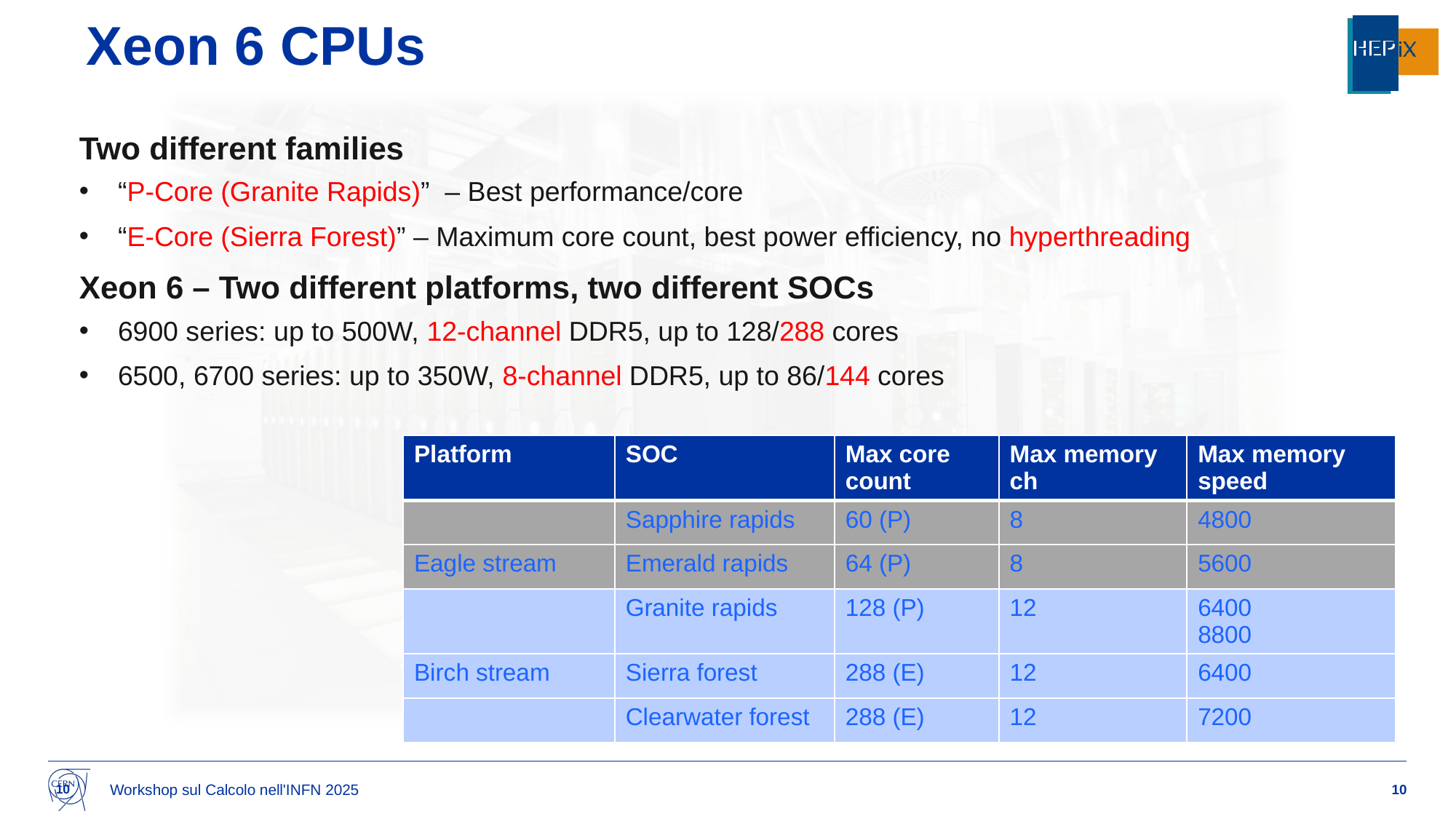

# Xeon 6 CPUs
Two different families
“P-Core (Granite Rapids)”  – Best performance/core
“E-Core (Sierra Forest)” – Maximum core count, best power efficiency, no hyperthreading
Xeon 6 – Two different platforms, two different SOCs
6900 series: up to 500W, 12-channel DDR5, up to 128/288 cores
6500, 6700 series: up to 350W, 8-channel DDR5, up to 86/144 cores

| Platform | SOC | Max core count | Max memory ch | Max memory speed |
| --- | --- | --- | --- | --- |
|  | Sapphire rapids | 60 (P) | 8 | 4800 |
| Eagle stream | Emerald rapids | 64 (P) | 8 | 5600 |
|  | Granite rapids | 128 (P) | 12 | 6400 8800 |
| Birch stream | Sierra forest | 288 (E) | 12 | 6400 |
|  | Clearwater forest | 288 (E) | 12 | 7200 |
10
Workshop sul Calcolo nell'INFN 2025
10